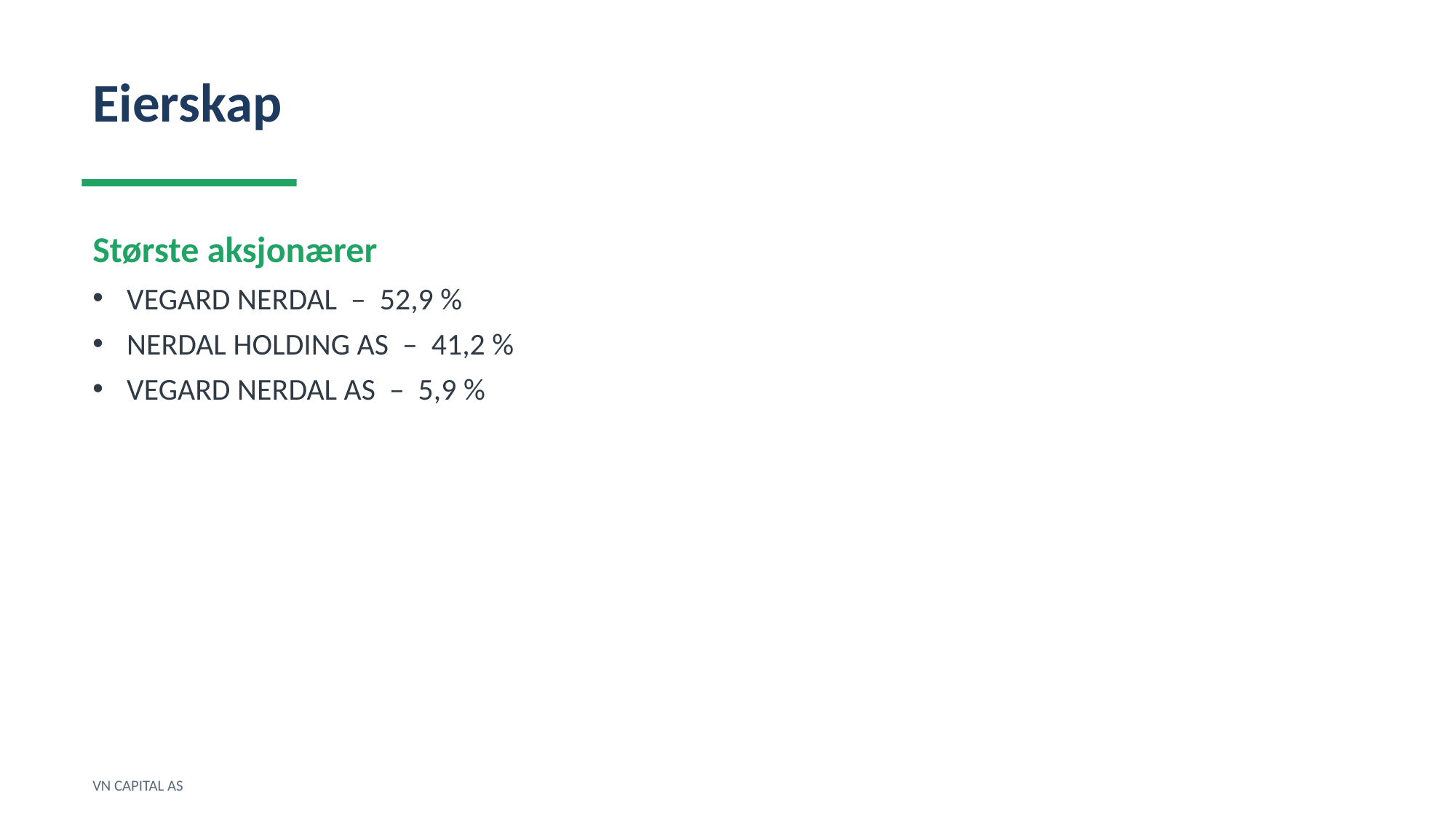

Eierskap

Største aksjonærer
VEGARD NERDAL  –  52,9 %
NERDAL HOLDING AS  –  41,2 %
VEGARD NERDAL AS  –  5,9 %
VN CAPITAL AS